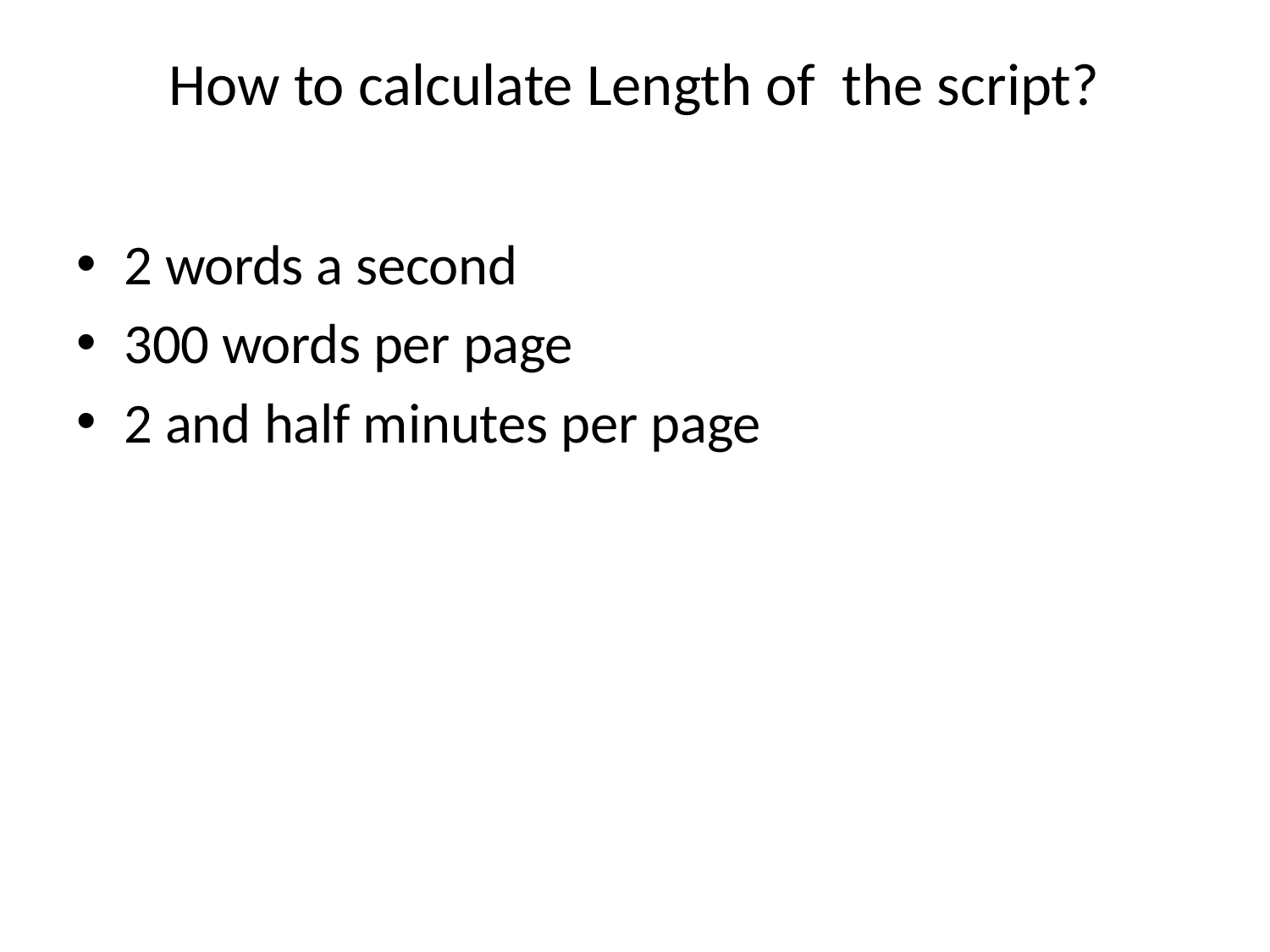

# How to calculate Length of  the script?
2 words a second
300 words per page
2 and half minutes per page